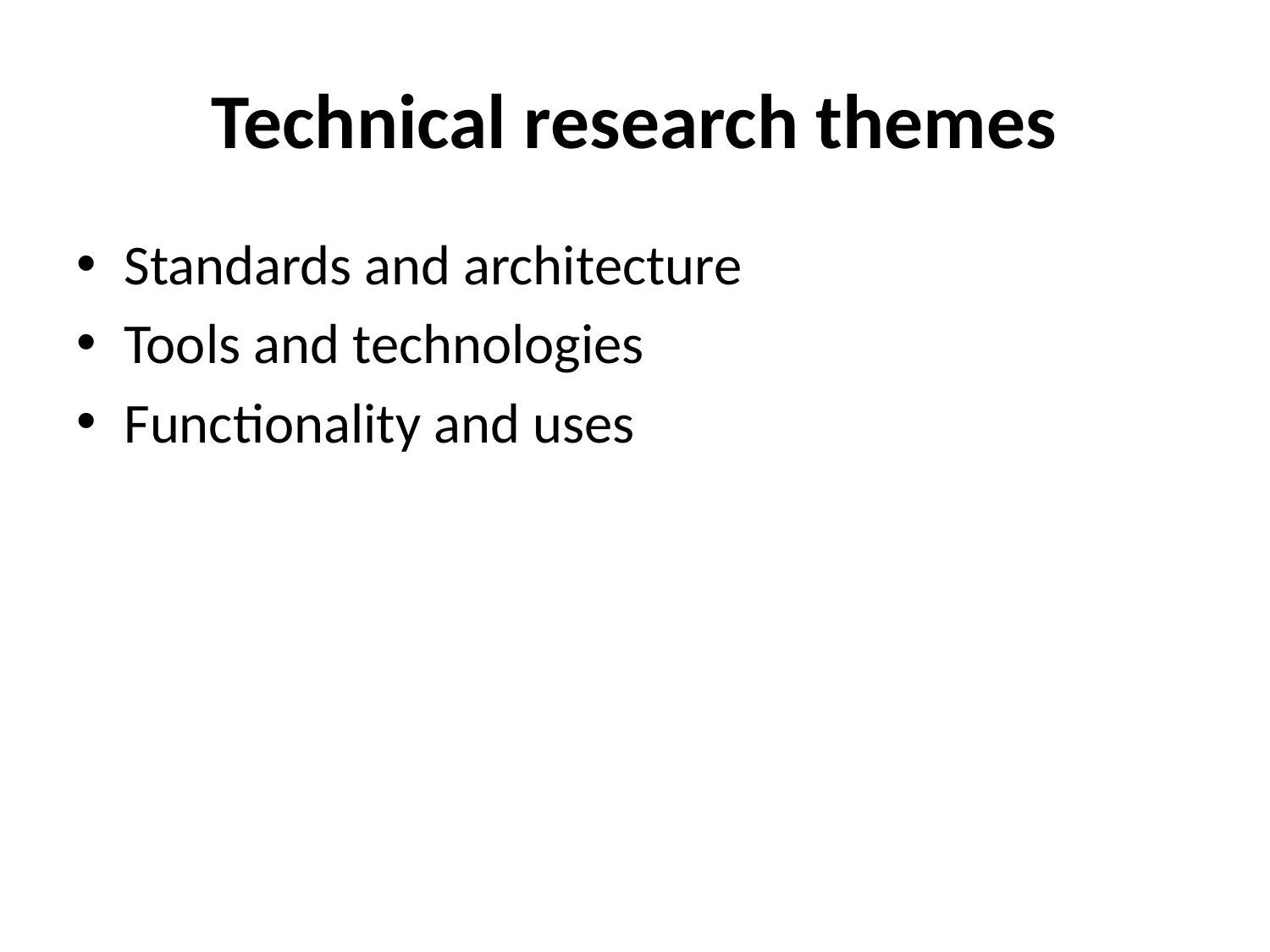

# Technical research themes
Standards and architecture
Tools and technologies
Functionality and uses